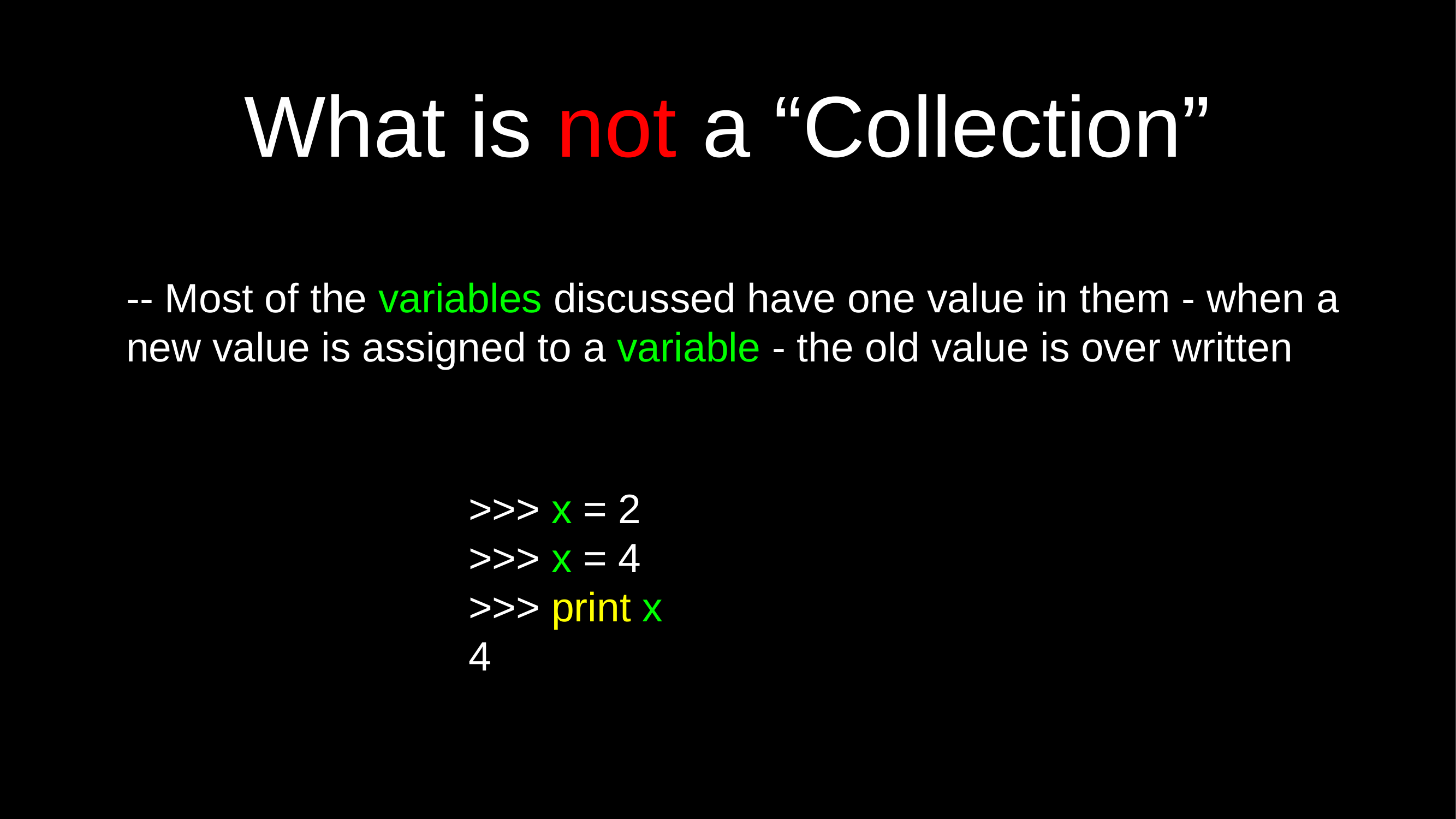

# What is not	a “Collection”
-- Most of the variables discussed have one value in them - when a
new value is assigned to a variable - the old value is over written

>>> x = 2
>>> x = 4
>>> print x
4